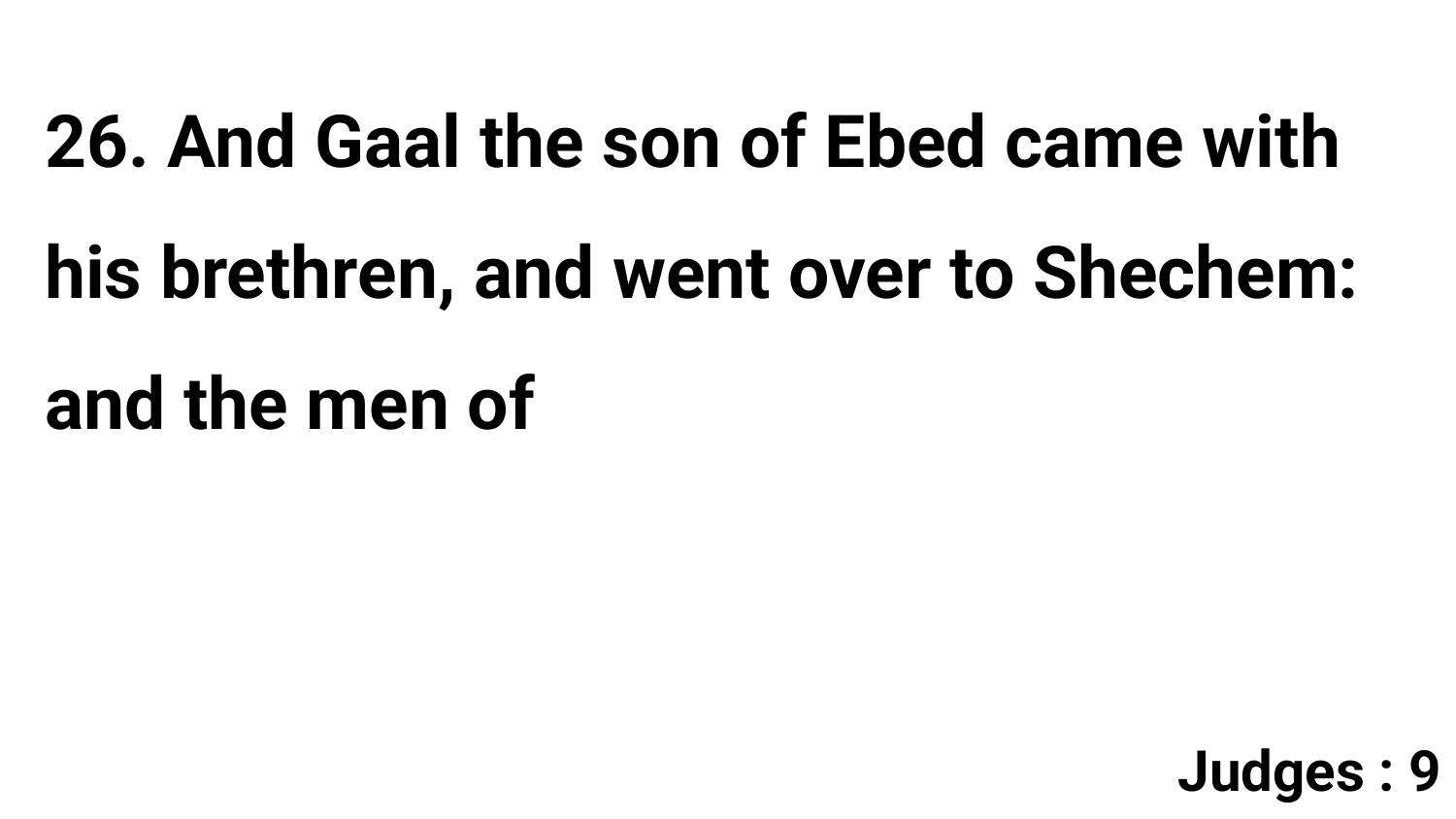

26. And Gaal the son of Ebed came with his brethren, and went over to Shechem: and the men of
Judges : 9